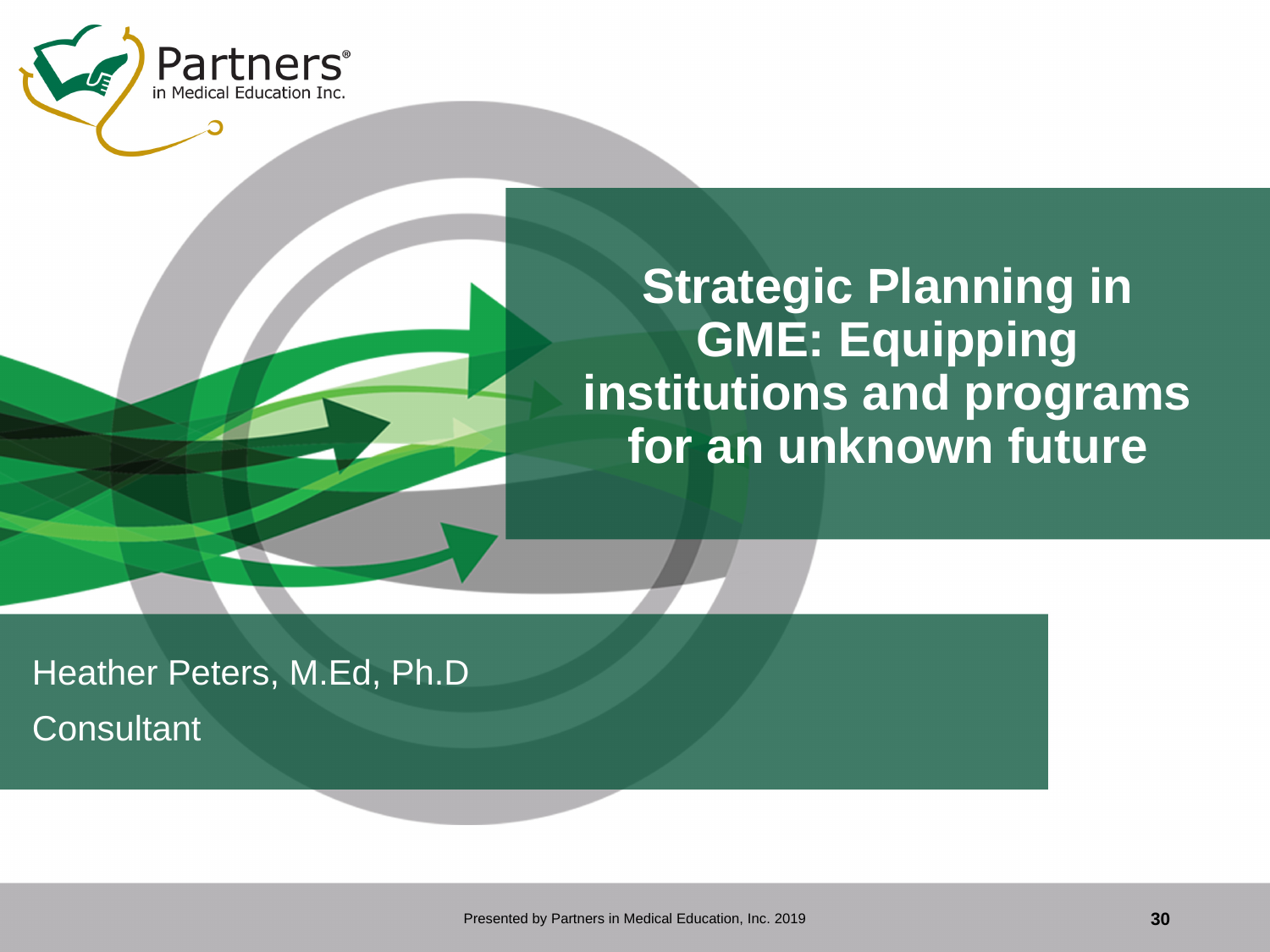

# Strategic Planning in GME: Equipping institutions and programs for an unknown future
Heather Peters, M.Ed, Ph.D
Consultant
Presented by Partners in Medical Education, Inc. 2019
30